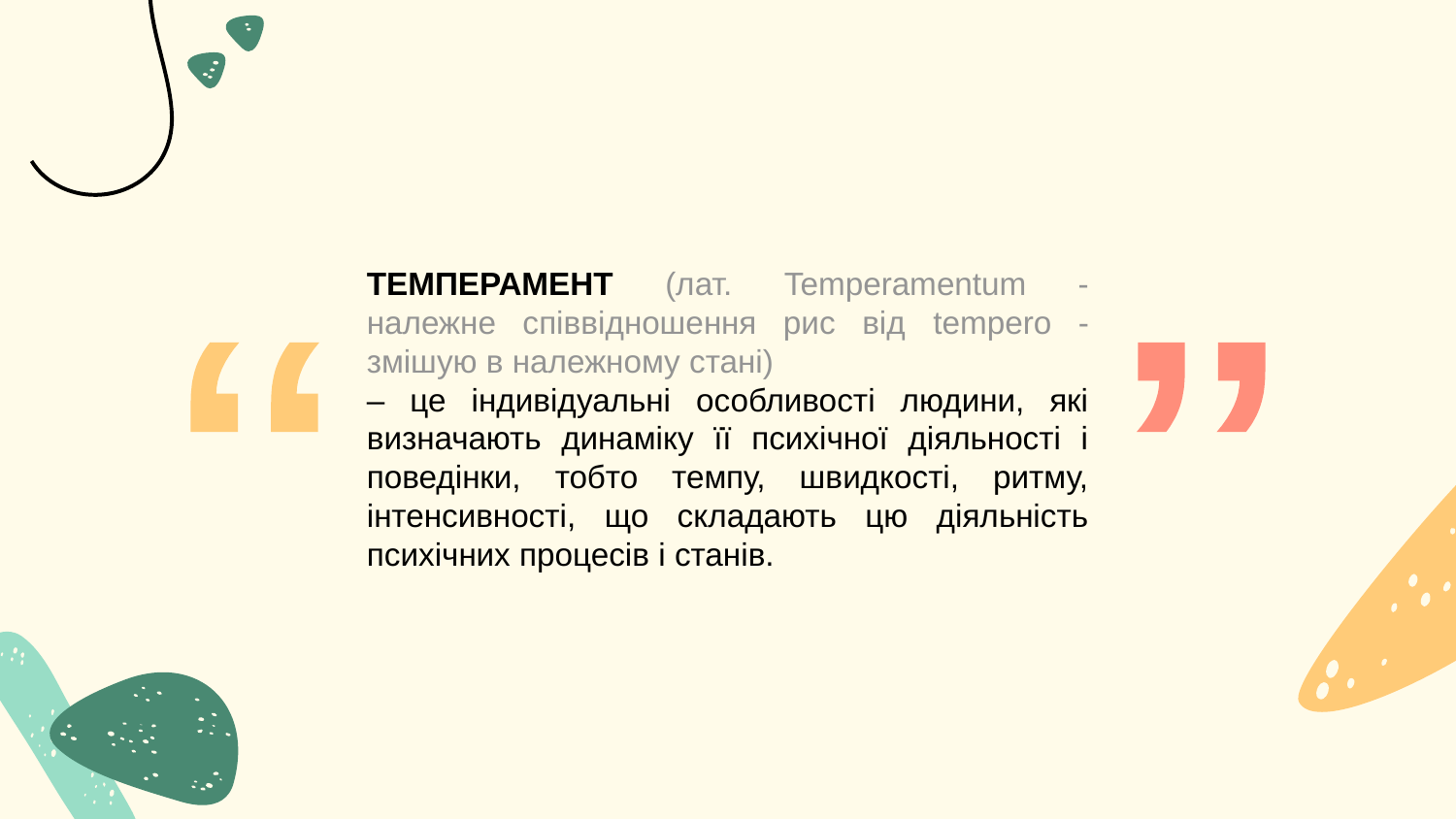

ТЕМПЕРАМЕНТ (лат. Temperamentum - належне співвідношення рис від tempero - змішую в належному стані)
– це індивідуальні особливості людини, які визначають динаміку її психічної діяльності і поведінки, тобто темпу, швидкості, ритму, інтенсивності, що складають цю діяльність психічних процесів і станів.
“
“